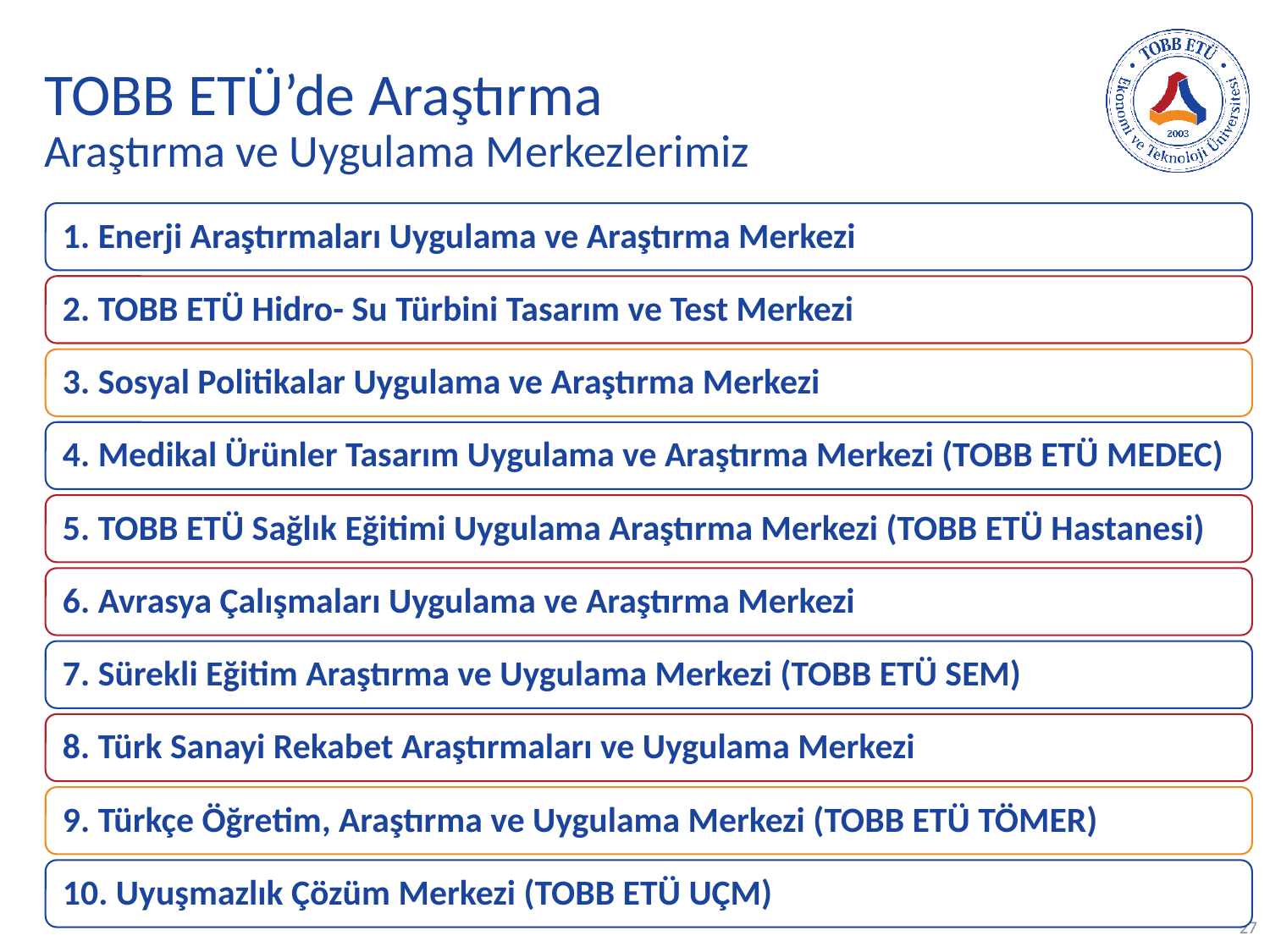

# TOBB ETÜ’de Araştırma Araştırma ve Uygulama Merkezlerimiz
1. Enerji Araştırmaları Uygulama ve Araştırma Merkezi
2. TOBB ETÜ Hidro- Su Türbini Tasarım ve Test Merkezi
3. Sosyal Politikalar Uygulama ve Araştırma Merkezi
4. Medikal Ürünler Tasarım Uygulama ve Araştırma Merkezi (TOBB ETÜ MEDEC)
5. TOBB ETÜ Sağlık Eğitimi Uygulama Araştırma Merkezi (TOBB ETÜ Hastanesi)
6. Avrasya Çalışmaları Uygulama ve Araştırma Merkezi
7. Sürekli Eğitim Araştırma ve Uygulama Merkezi (TOBB ETÜ SEM)
8. Türk Sanayi Rekabet Araştırmaları ve Uygulama Merkezi
9. Türkçe Öğretim, Araştırma ve Uygulama Merkezi (TOBB ETÜ TÖMER)
10. Uyuşmazlık Çözüm Merkezi (TOBB ETÜ UÇM)
27